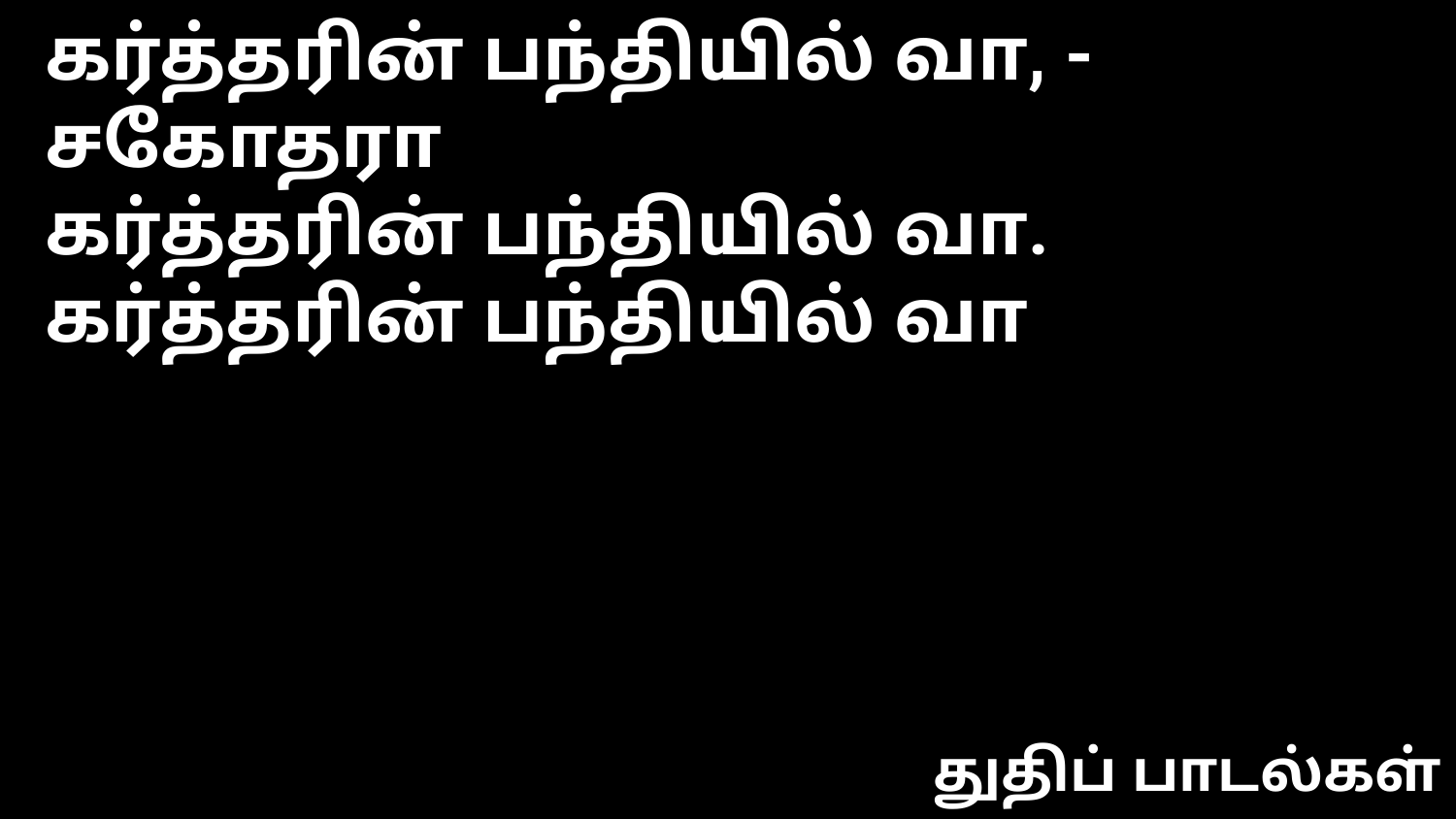

கர்த்தரின் பந்தியில் வா, - சகோதரா
கர்த்தரின் பந்தியில் வா.
கர்த்தரின் பந்தியில் வா

துதிப் பாடல்கள்